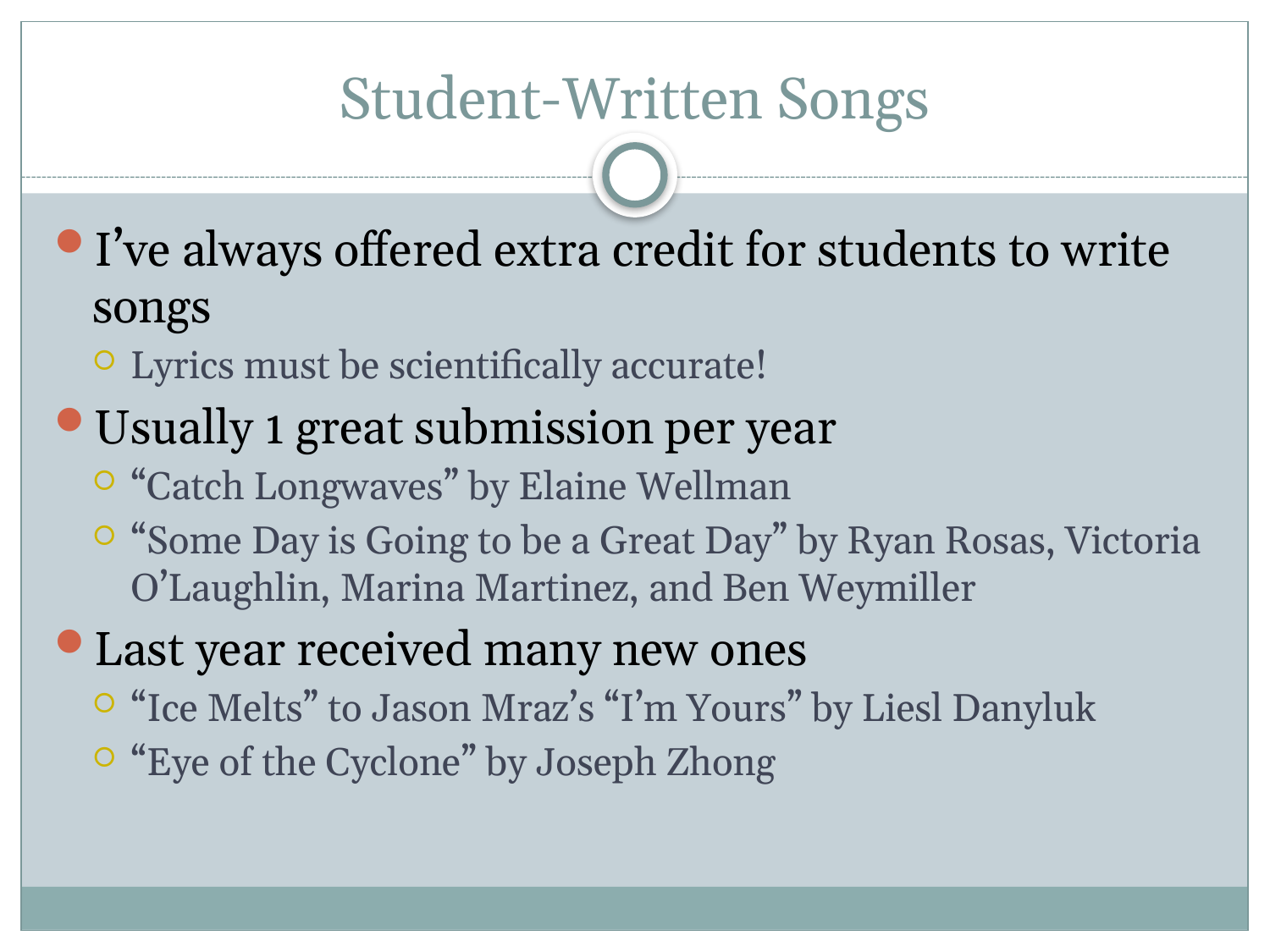

# Student-Written Songs
I’ve always offered extra credit for students to write songs
Lyrics must be scientifically accurate!
Usually 1 great submission per year
“Catch Longwaves” by Elaine Wellman
“Some Day is Going to be a Great Day” by Ryan Rosas, Victoria O’Laughlin, Marina Martinez, and Ben Weymiller
Last year received many new ones
“Ice Melts” to Jason Mraz’s “I’m Yours” by Liesl Danyluk
“Eye of the Cyclone” by Joseph Zhong